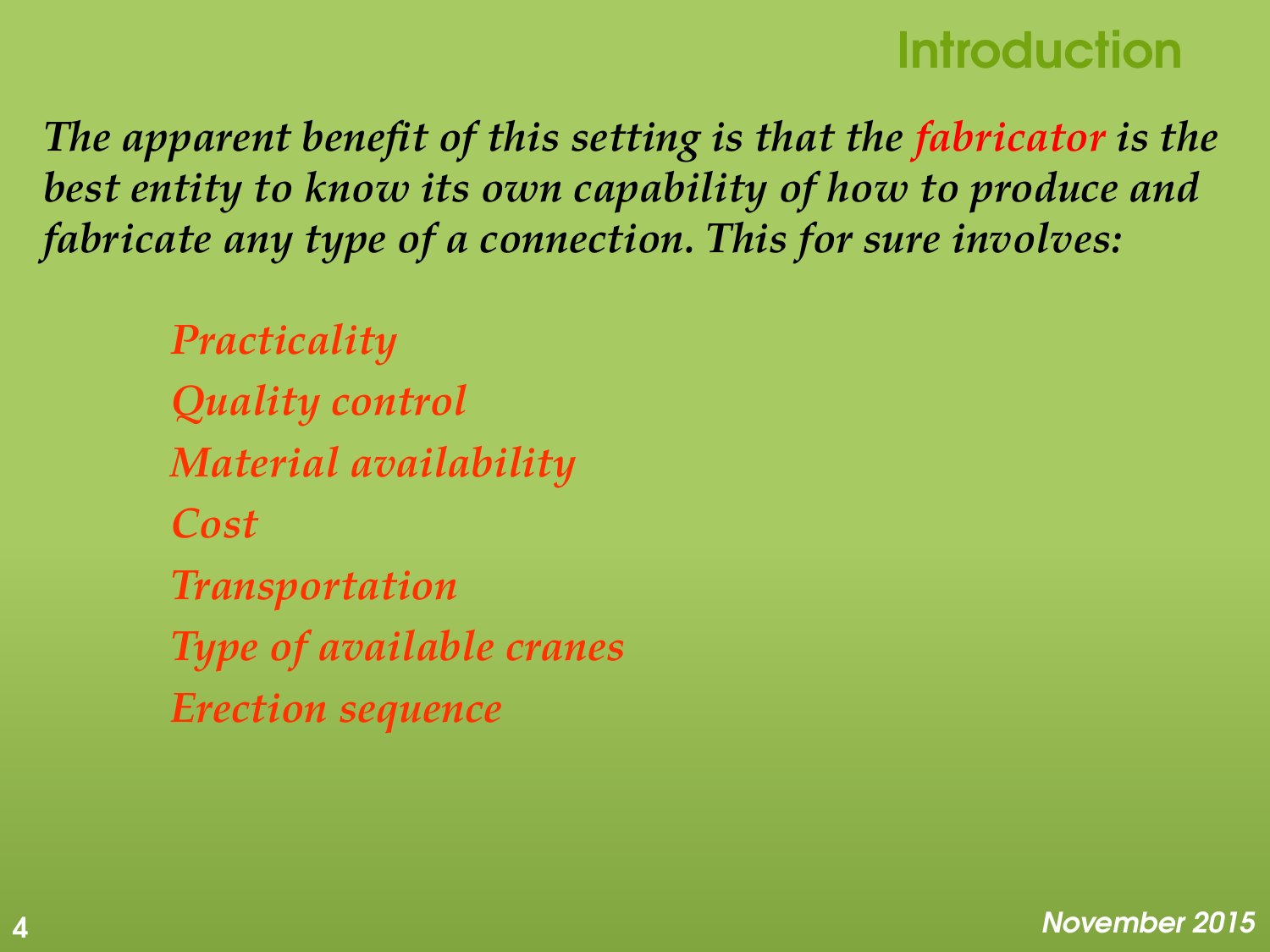

# Introduction
The apparent benefit of this setting is that the fabricator is the best entity to know its own capability of how to produce and fabricate any type of a connection. This for sure involves:

Practicality
Quality control
Material availability
Cost
Transportation
Type of available cranes
Erection sequence
4